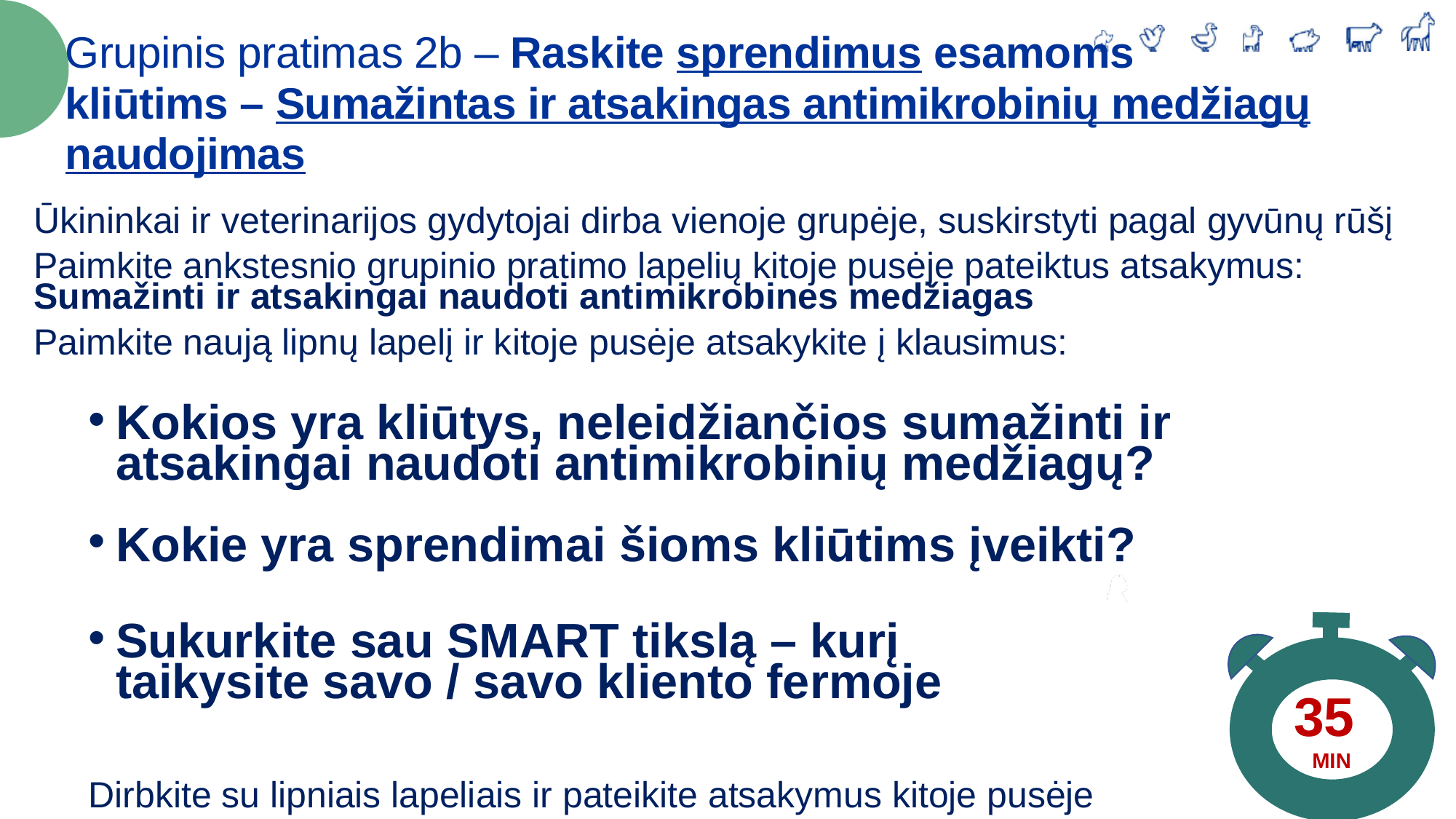

Grupinis pratimas 2b – Raskite sprendimus esamoms
kliūtims – Sumažintas ir atsakingas antimikrobinių medžiagų naudojimas
Ūkininkai ir veterinarijos gydytojai dirba vienoje grupėje, suskirstyti pagal gyvūnų rūšį
Paimkite ankstesnio grupinio pratimo lapelių kitoje pusėje pateiktus atsakymus: Sumažinti ir atsakingai naudoti antimikrobines medžiagas
Paimkite naują lipnų lapelį ir kitoje pusėje atsakykite į klausimus:

Kokios yra kliūtys, neleidžiančios sumažinti ir atsakingai naudoti antimikrobinių medžiagų?

Kokie yra sprendimai šioms kliūtims įveikti?

Sukurkite sau SMART tikslą – kurį
taikysite savo / savo kliento fermoje

Dirbkite su lipniais lapeliais ir pateikite atsakymus kitoje pusėje

35
MIN